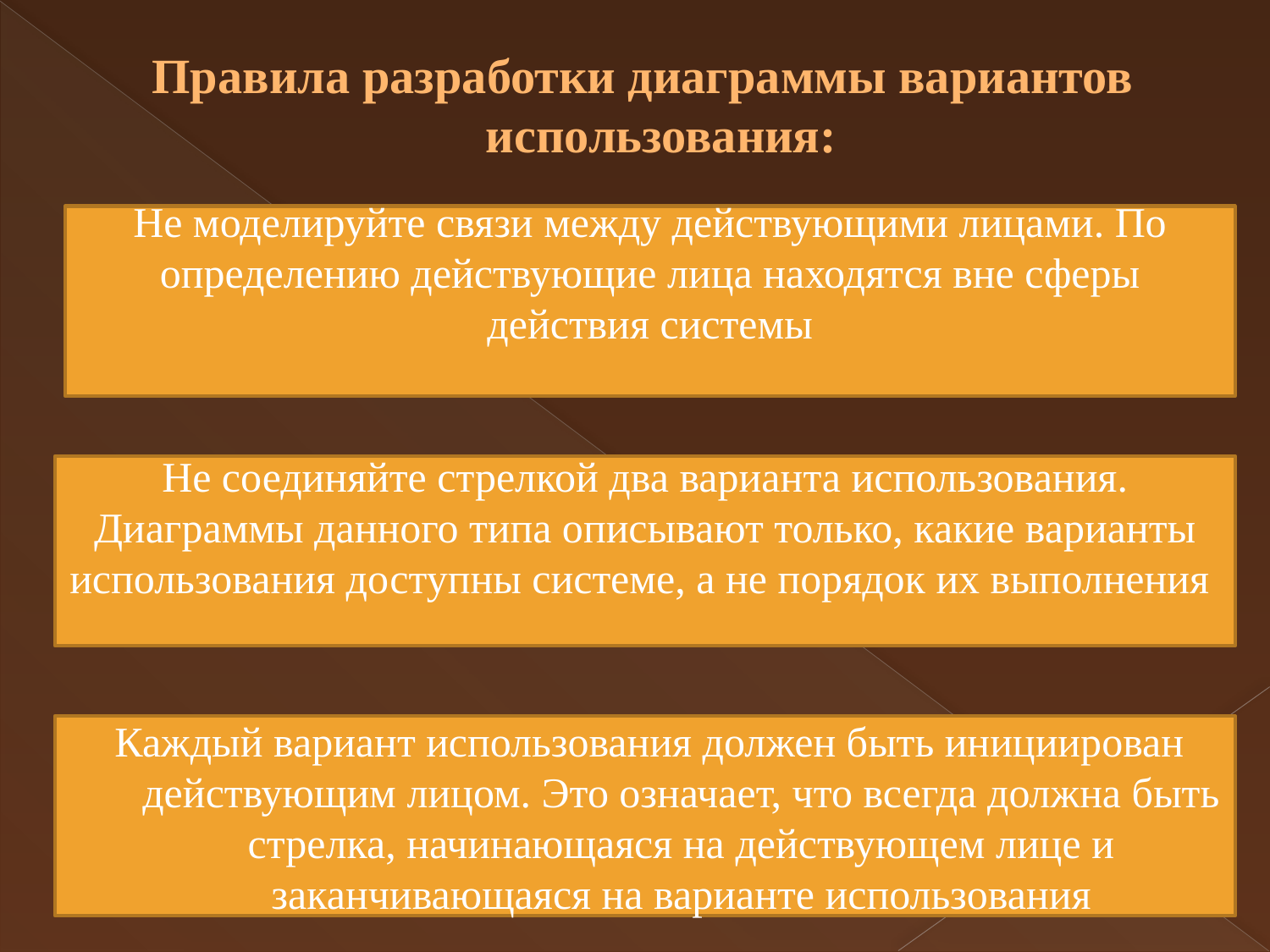

# Правила разработки диаграммы вариантов    использования:
Не моделируйте связи между действующими лицами. По определению действующие лица находятся вне сферы действия системы

Не соединяйте стрелкой два варианта использования. Диаграммы данного типа описывают только, какие варианты использования доступны системе, а не порядок их выполнения

Каждый вариант использования должен быть инициирован действующим лицом. Это означает, что всегда должна быть стрелка, начинающаяся на действующем лице и заканчивающаяся на варианте использования